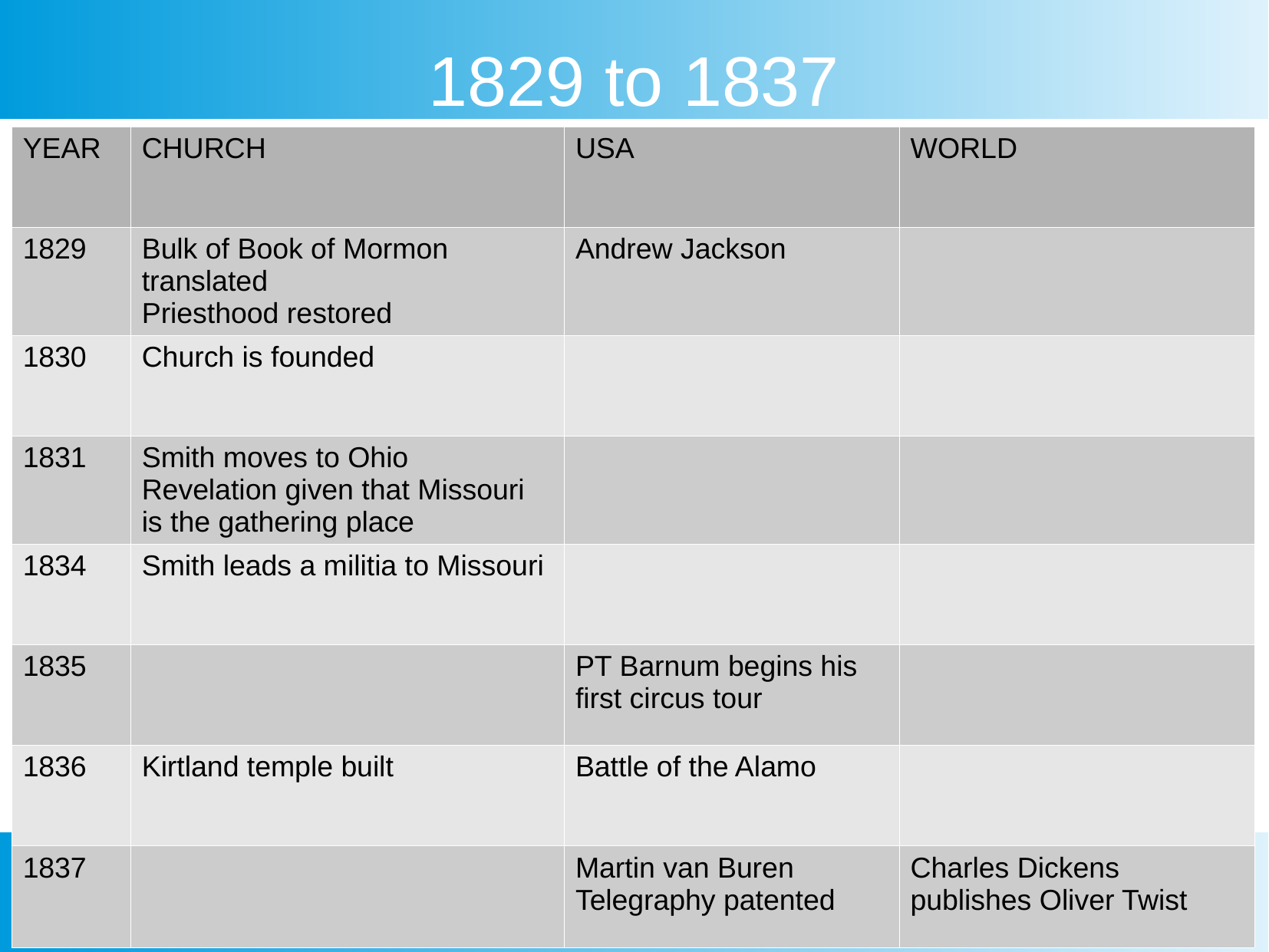

1829 to 1837
| YEAR | CHURCH | USA | WORLD |
| --- | --- | --- | --- |
| 1829 | Bulk of Book of Mormon translated Priesthood restored | Andrew Jackson |  |
| 1830 | Church is founded |  |  |
| 1831 | Smith moves to Ohio Revelation given that Missouri is the gathering place |  |  |
| 1834 | Smith leads a militia to Missouri |  |  |
| 1835 |  | PT Barnum begins his first circus tour |  |
| 1836 | Kirtland temple built | Battle of the Alamo |  |
| 1837 |  | Martin van Buren Telegraphy patented | Charles Dickens publishes Oliver Twist |